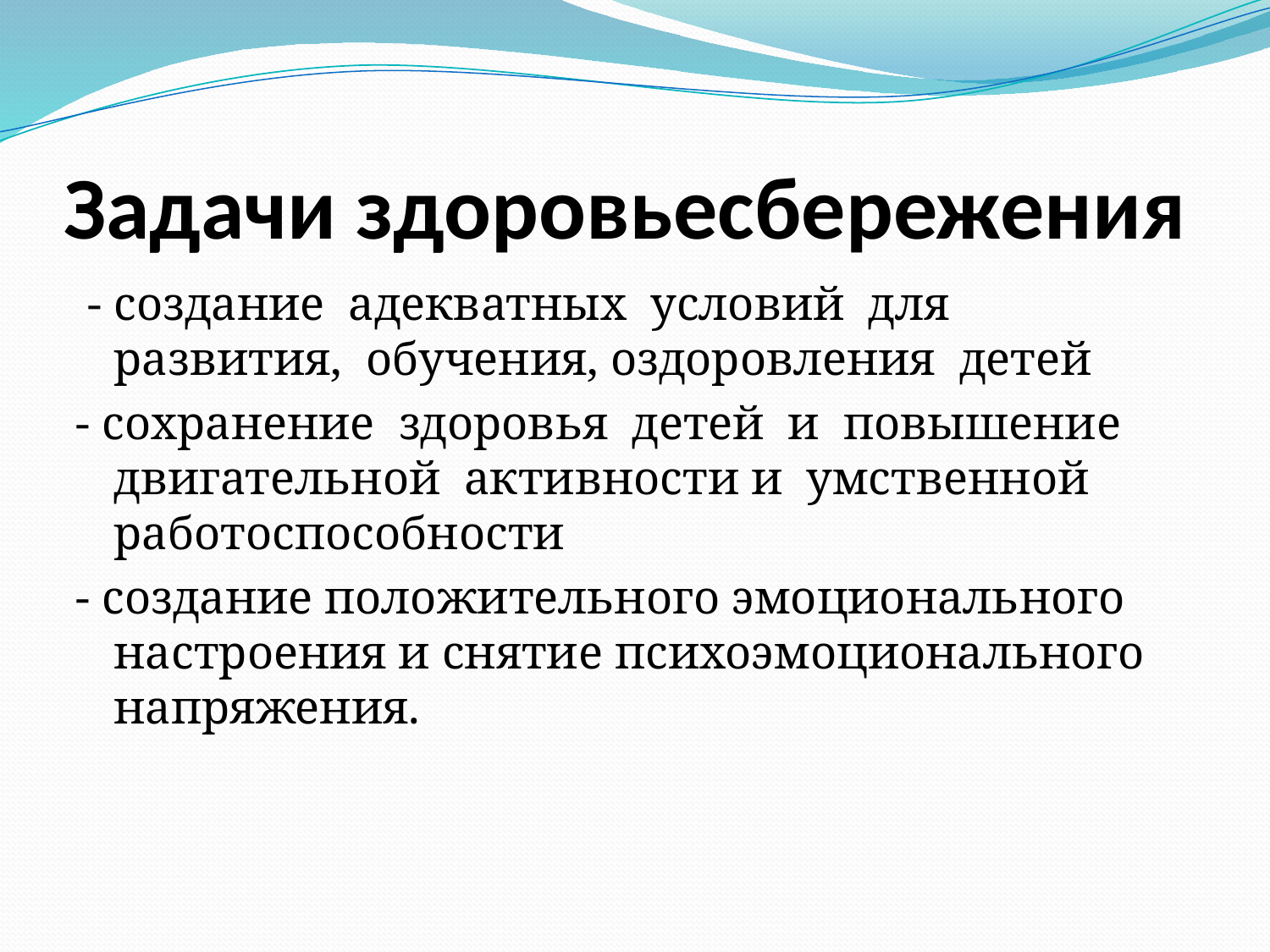

# Задачи здоровьесбережения
 - создание  адекватных  условий  для  развития,  обучения, оздоровления  детей
- сохранение  здоровья  детей  и  повышение  двигательной  активности и  умственной  работоспособности
- создание положительного эмоционального настроения и снятие психоэмоционального напряжения.